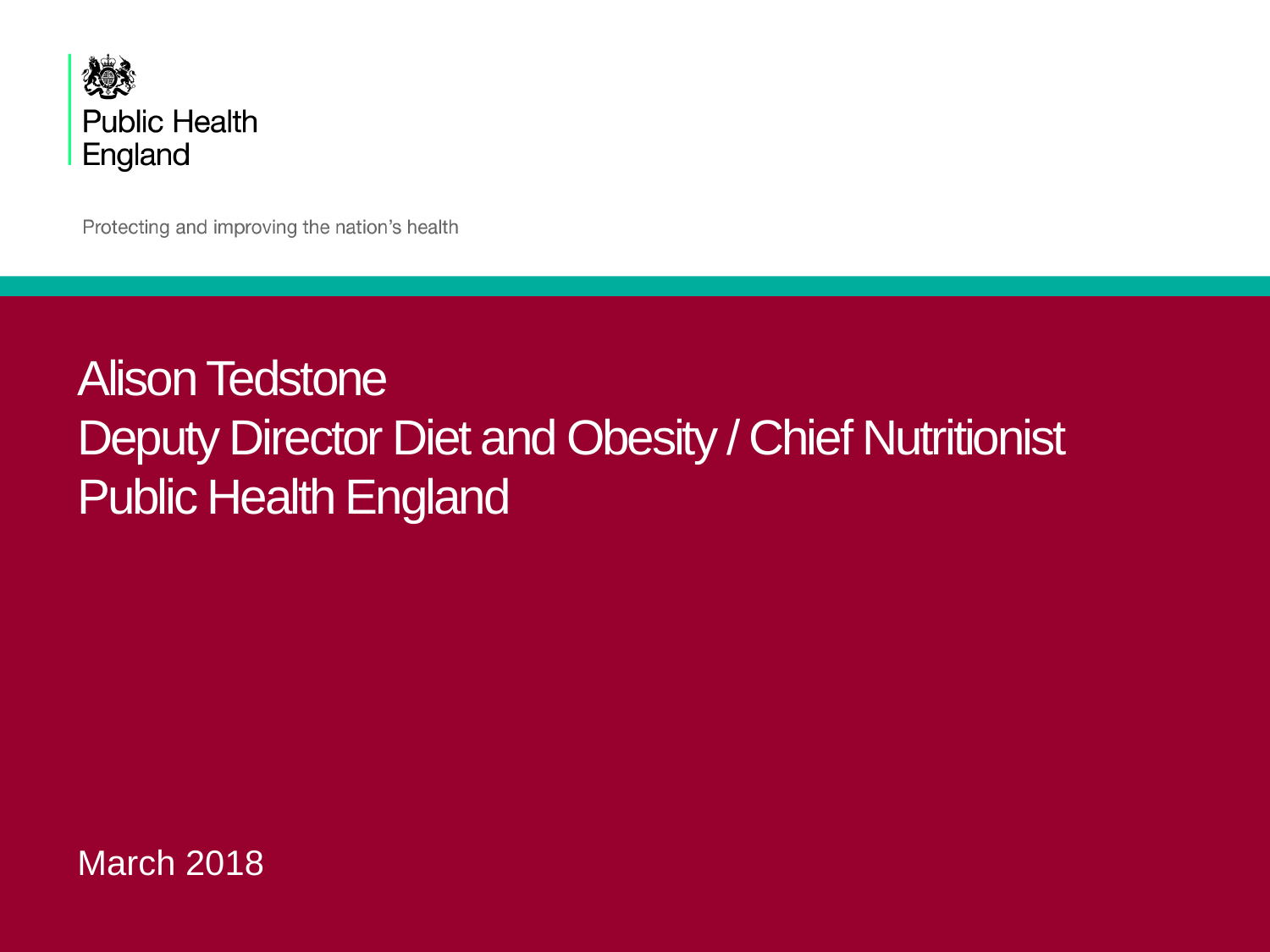

# Alison Tedstone Deputy Director Diet and Obesity / Chief Nutritionist Public Health England
March 2018